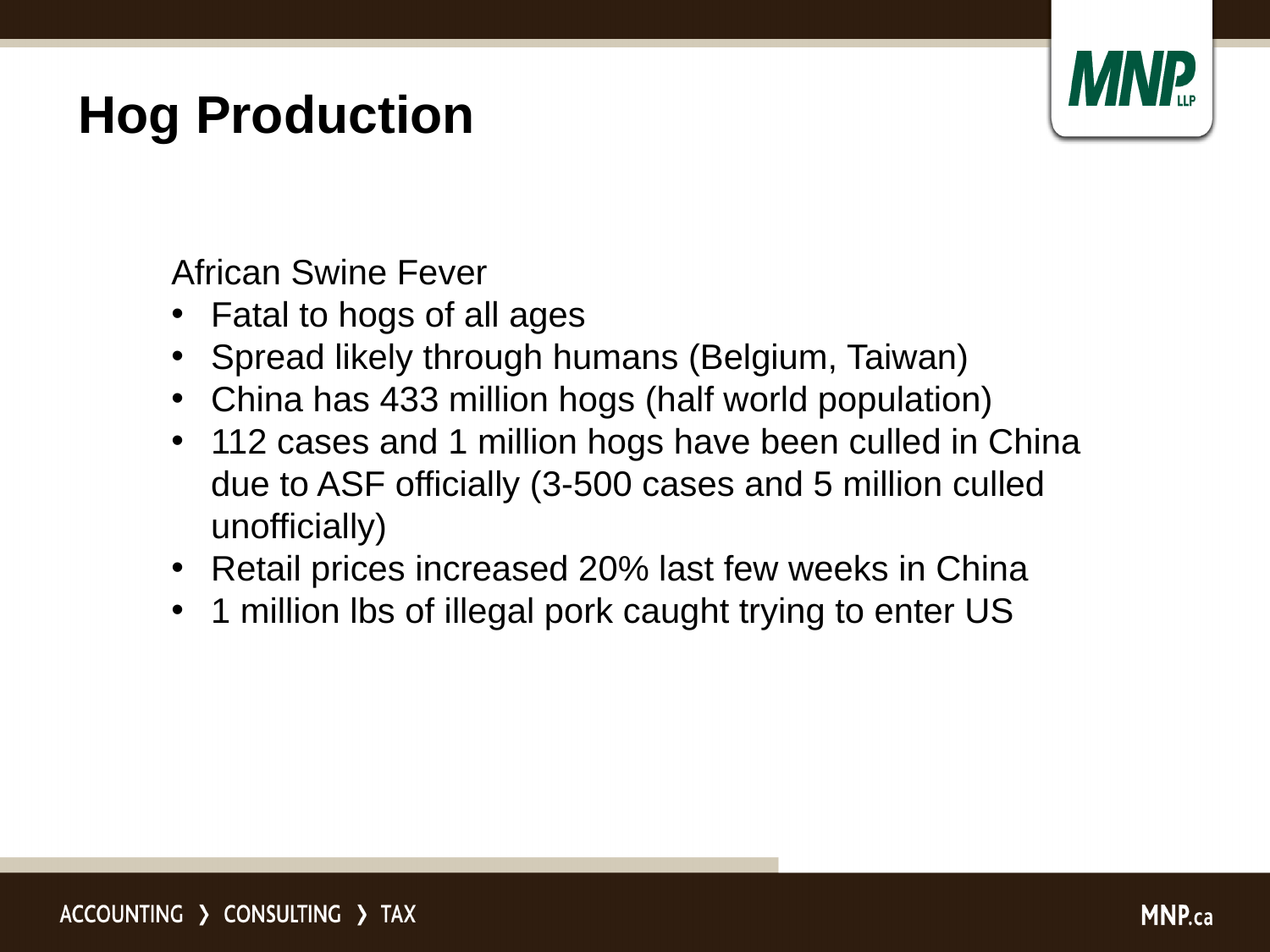

Hog Production
African Swine Fever
Fatal to hogs of all ages
Spread likely through humans (Belgium, Taiwan)
China has 433 million hogs (half world population)
112 cases and 1 million hogs have been culled in China due to ASF officially (3-500 cases and 5 million culled unofficially)
Retail prices increased 20% last few weeks in China
1 million lbs of illegal pork caught trying to enter US